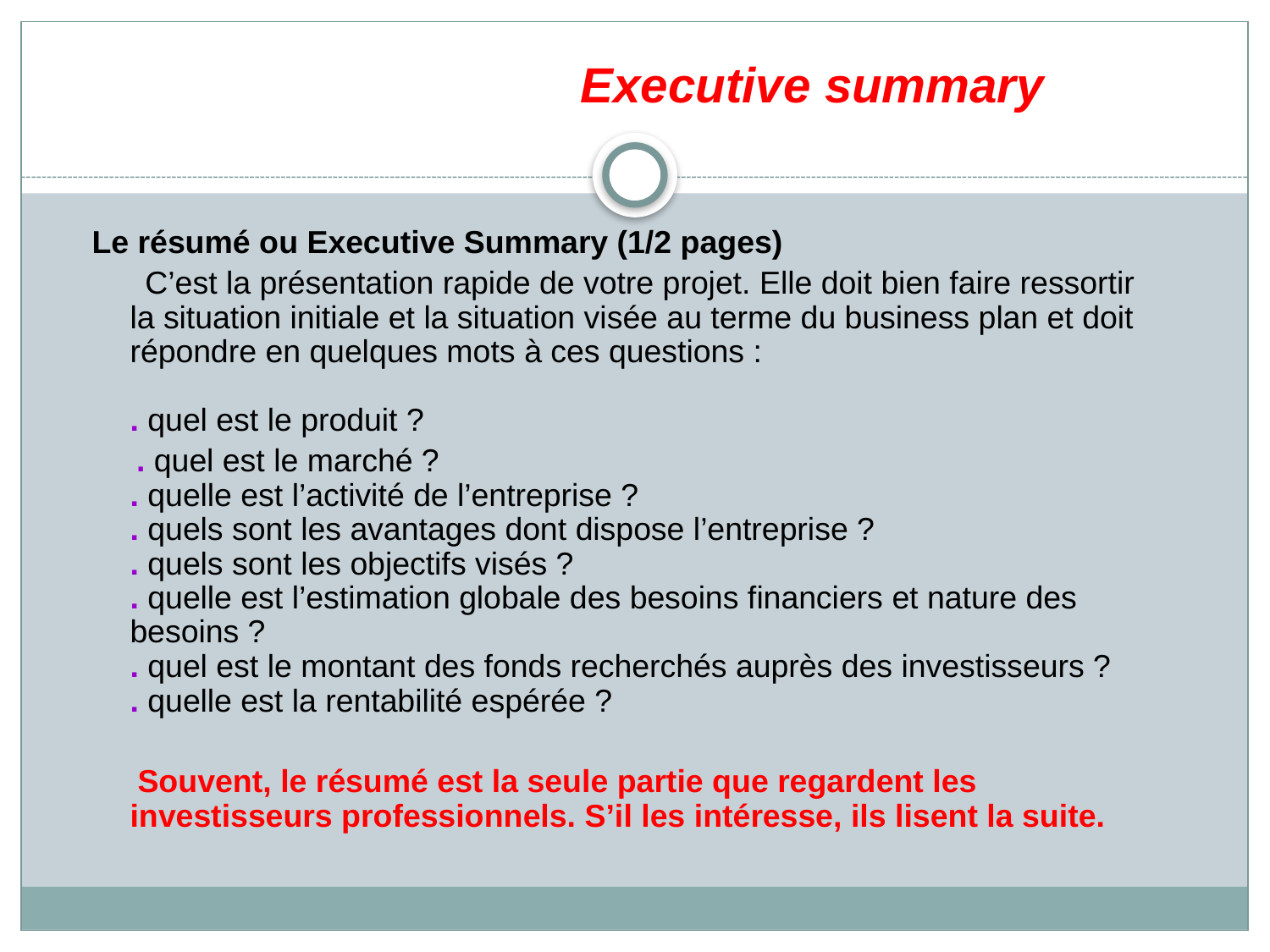

# Executive summary

Le résumé ou Executive Summary (1/2 pages)
      C’est la présentation rapide de votre projet. Elle doit bien faire ressortir la situation initiale et la situation visée au terme du business plan et doit répondre en quelques mots à ces questions :
. quel est le produit ?
     . quel est le marché ?
. quelle est l’activité de l’entreprise ?
. quels sont les avantages dont dispose l’entreprise ?
. quels sont les objectifs visés ?
. quelle est l’estimation globale des besoins financiers et nature des besoins ?
. quel est le montant des fonds recherchés auprès des investisseurs ?
. quelle est la rentabilité espérée ?

      Souvent, le résumé est la seule partie que regardent les investisseurs professionnels. S’il les intéresse, ils lisent la suite.